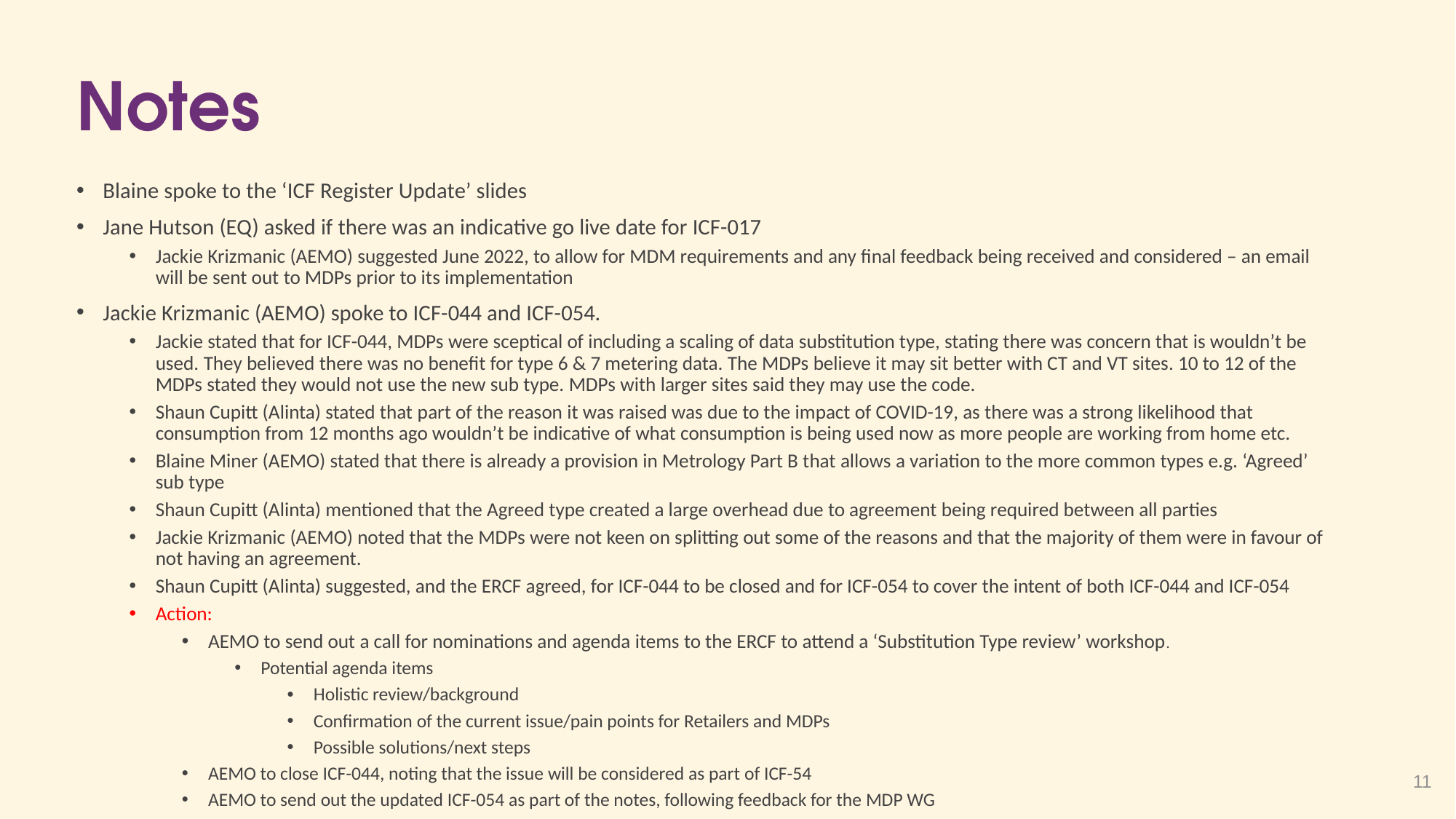

# Notes
Blaine spoke to the ‘ICF Register Update’ slides
Jane Hutson (EQ) asked if there was an indicative go live date for ICF-017
Jackie Krizmanic (AEMO) suggested June 2022, to allow for MDM requirements and any final feedback being received and considered – an email will be sent out to MDPs prior to its implementation
Jackie Krizmanic (AEMO) spoke to ICF-044 and ICF-054.
Jackie stated that for ICF-044, MDPs were sceptical of including a scaling of data substitution type, stating there was concern that is wouldn’t be used. They believed there was no benefit for type 6 & 7 metering data. The MDPs believe it may sit better with CT and VT sites. 10 to 12 of the MDPs stated they would not use the new sub type. MDPs with larger sites said they may use the code.
Shaun Cupitt (Alinta) stated that part of the reason it was raised was due to the impact of COVID-19, as there was a strong likelihood that consumption from 12 months ago wouldn’t be indicative of what consumption is being used now as more people are working from home etc.
Blaine Miner (AEMO) stated that there is already a provision in Metrology Part B that allows a variation to the more common types e.g. ‘Agreed’ sub type
Shaun Cupitt (Alinta) mentioned that the Agreed type created a large overhead due to agreement being required between all parties
Jackie Krizmanic (AEMO) noted that the MDPs were not keen on splitting out some of the reasons and that the majority of them were in favour of not having an agreement.
Shaun Cupitt (Alinta) suggested, and the ERCF agreed, for ICF-044 to be closed and for ICF-054 to cover the intent of both ICF-044 and ICF-054
Action:
AEMO to send out a call for nominations and agenda items to the ERCF to attend a ‘Substitution Type review’ workshop.
Potential agenda items
Holistic review/background
Confirmation of the current issue/pain points for Retailers and MDPs
Possible solutions/next steps
AEMO to close ICF-044, noting that the issue will be considered as part of ICF-54
AEMO to send out the updated ICF-054 as part of the notes, following feedback for the MDP WG
11